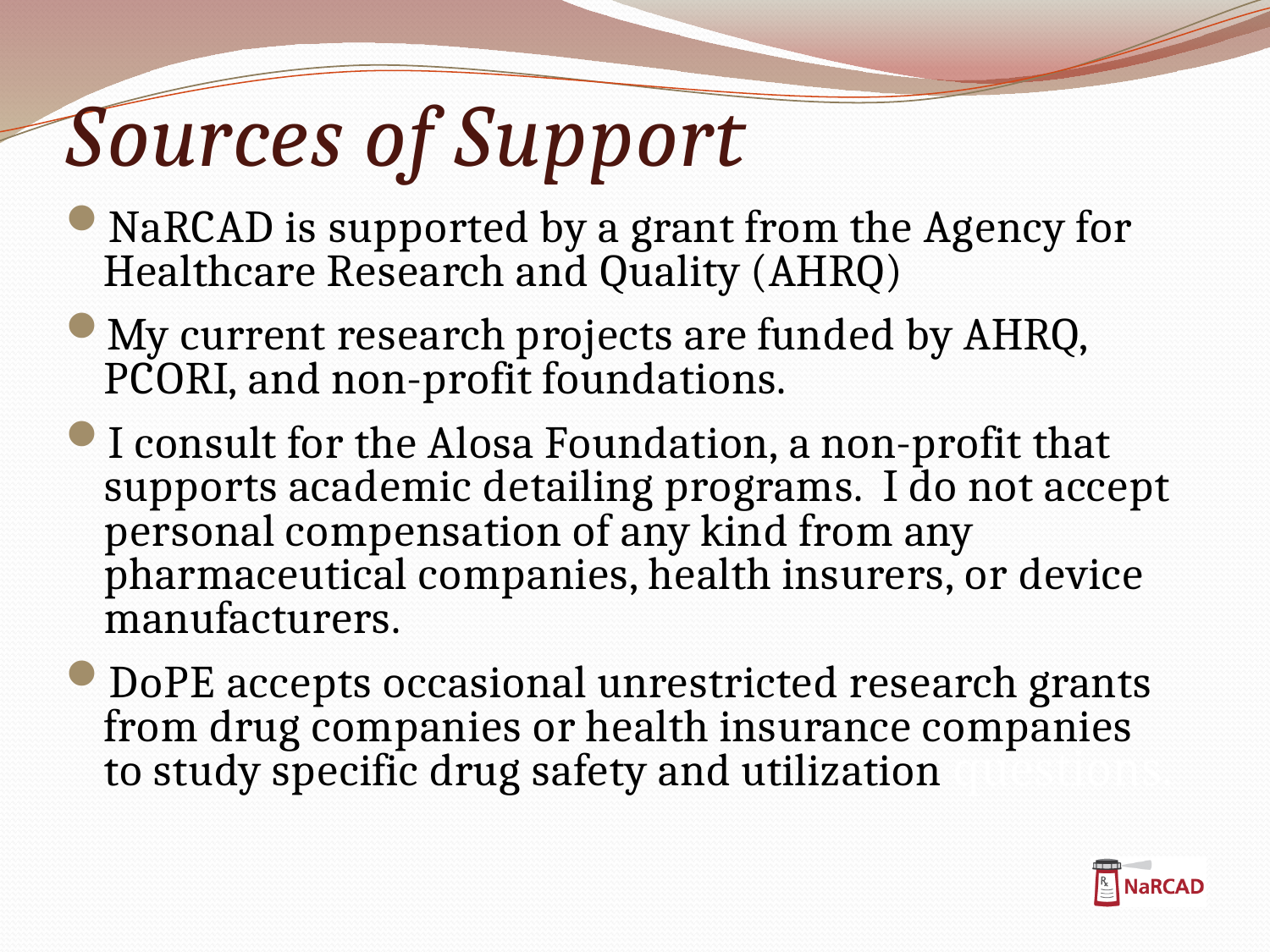

# Sources of Support
NaRCAD is supported by a grant from the Agency for Healthcare Research and Quality (AHRQ)
My current research projects are funded by AHRQ, PCORI, and non-profit foundations.
I consult for the Alosa Foundation, a non-profit that supports academic detailing programs.  I do not accept personal compensation of any kind from any pharmaceutical companies, health insurers, or device manufacturers.
DoPE accepts occasional unrestricted research grants from drug companies or health insurance companies to study specific drug safety and utilization questions.